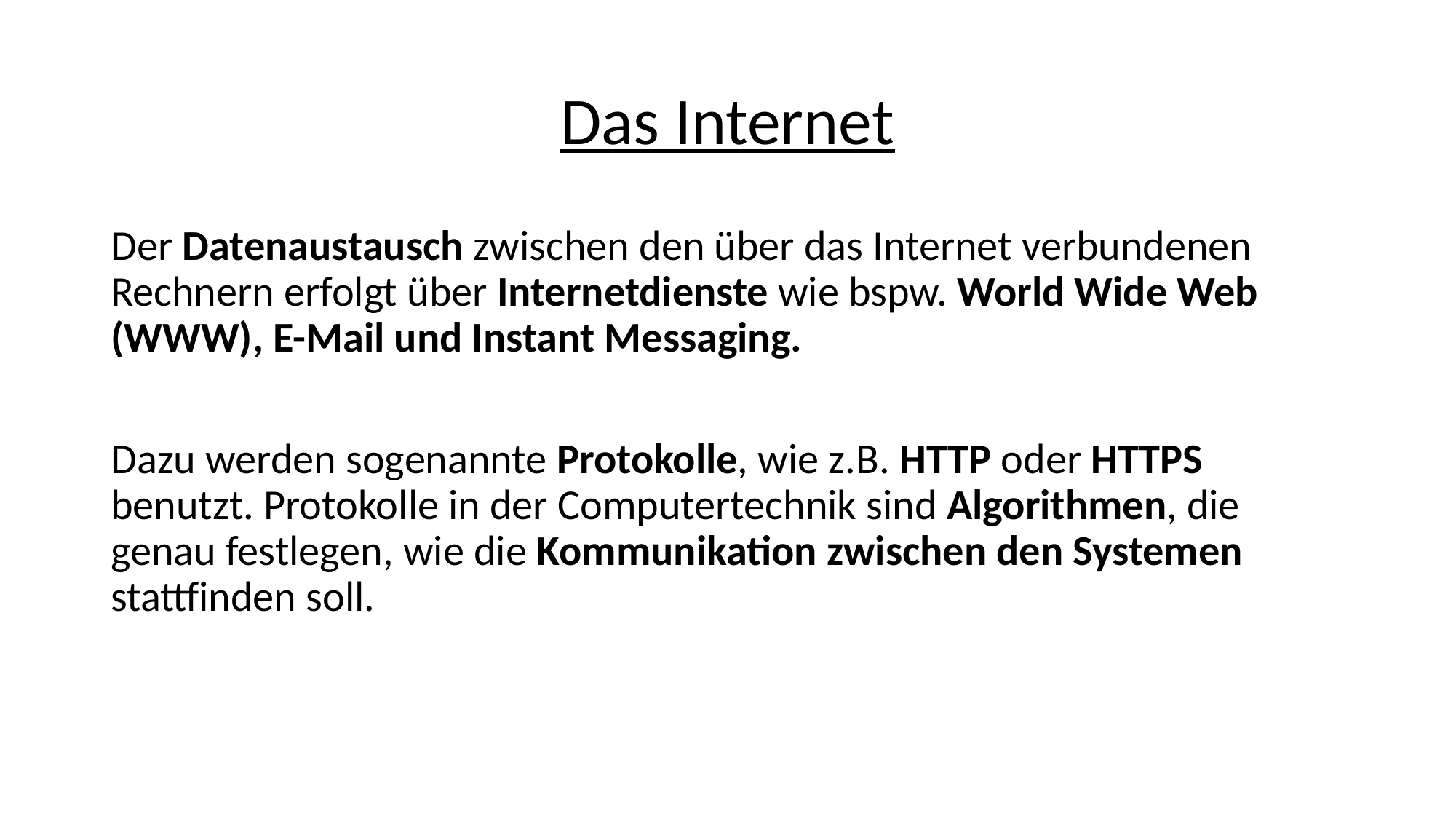

# Das Internet
Der Datenaustausch zwischen den über das Internet verbundenen Rechnern erfolgt über Internetdienste wie bspw. World Wide Web (WWW), E-Mail und Instant Messaging.

Dazu werden sogenannte Protokolle, wie z.B. HTTP oder HTTPS benutzt. Protokolle in der Computertechnik sind Algorithmen, die genau festlegen, wie die Kommunikation zwischen den Systemen stattfinden soll.